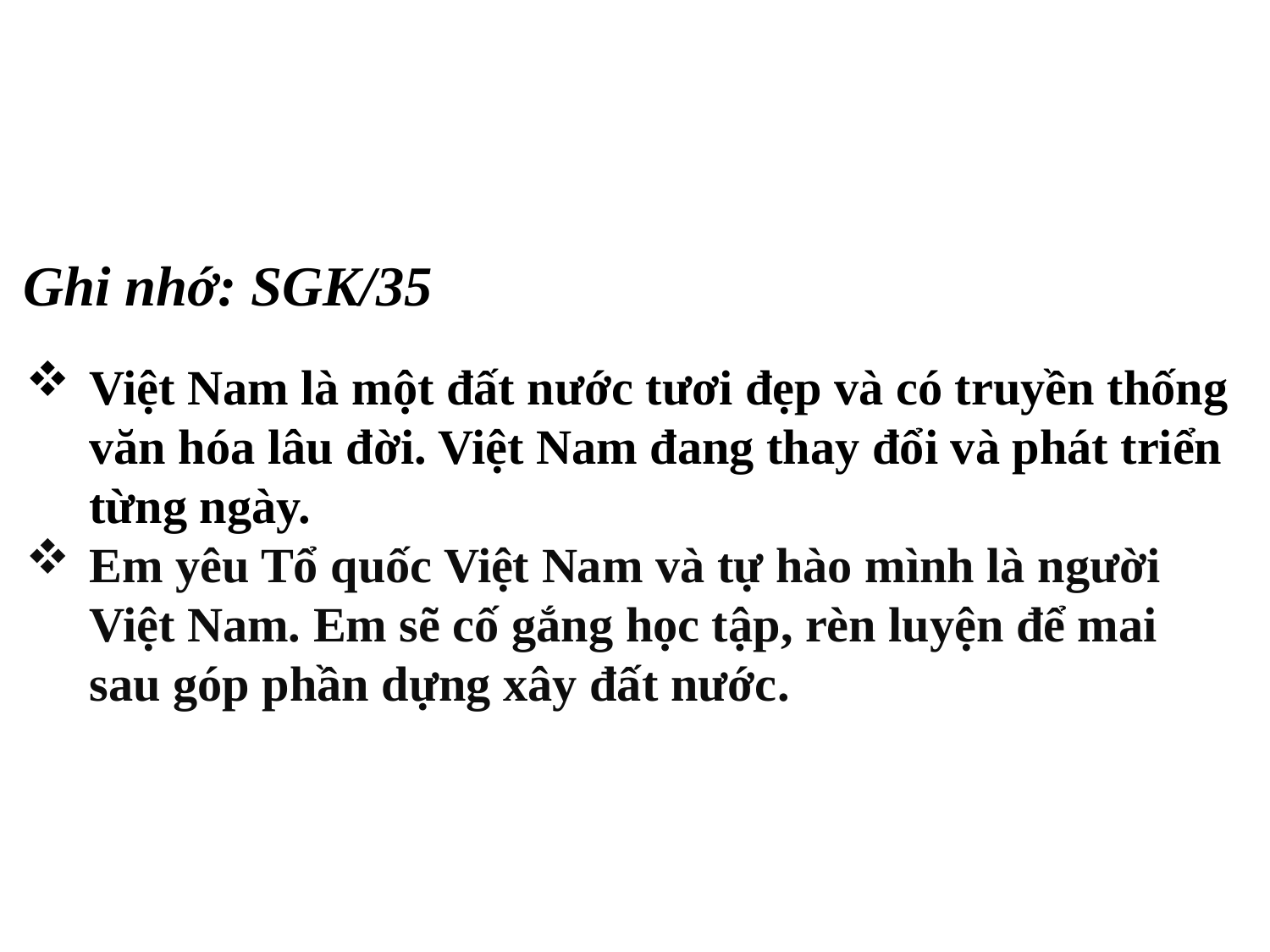

Ghi nhớ: SGK/35
Việt Nam là một đất nước tươi đẹp và có truyền thống văn hóa lâu đời. Việt Nam đang thay đổi và phát triển từng ngày.
Em yêu Tổ quốc Việt Nam và tự hào mình là người Việt Nam. Em sẽ cố gắng học tập, rèn luyện để mai sau góp phần dựng xây đất nước.